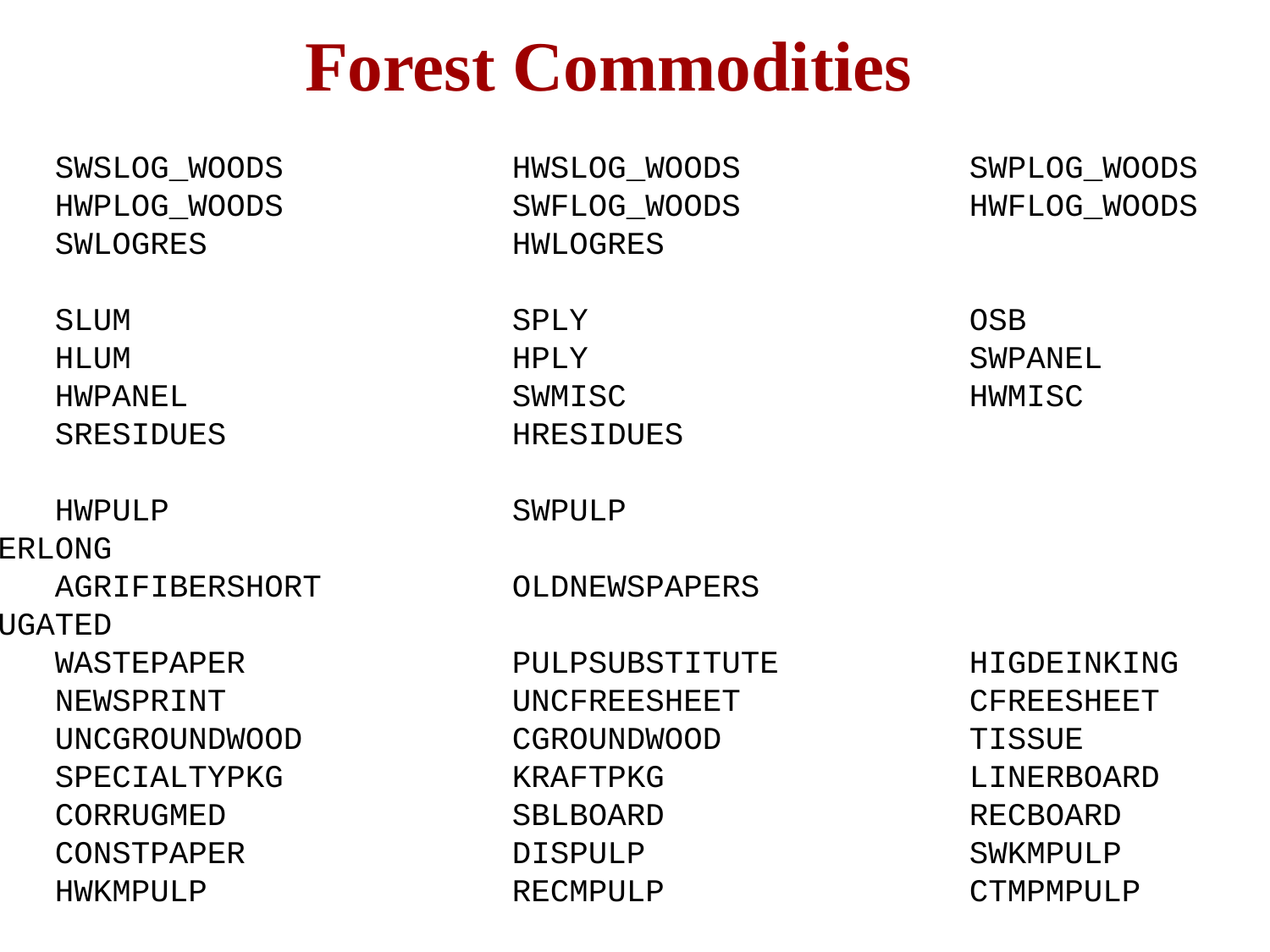

Forest Commodities
          SWSLOG_WOODS            HWSLOG_WOODS            SWPLOG_WOODS
          HWPLOG_WOODS            SWFLOG_WOODS            HWFLOG_WOODS
          SWLOGRES                HWLOGRES

          SLUM                    SPLY                    OSB
          HLUM                    HPLY                    SWPANEL
          HWPANEL                 SWMISC                  HWMISC
          SRESIDUES               HRESIDUES

          HWPULP                  SWPULP                  AGRIFIBERLONG
          AGRIFIBERSHORT          OLDNEWSPAPERS           OLDCORRUGATED
          WASTEPAPER              PULPSUBSTITUTE          HIGDEINKING
          NEWSPRINT               UNCFREESHEET            CFREESHEET
          UNCGROUNDWOOD           CGROUNDWOOD             TISSUE
          SPECIALTYPKG            KRAFTPKG                LINERBOARD
          CORRUGMED               SBLBOARD                RECBOARD
          CONSTPAPER              DISPULP                 SWKMPULP
          HWKMPULP                RECMPULP                CTMPMPULP